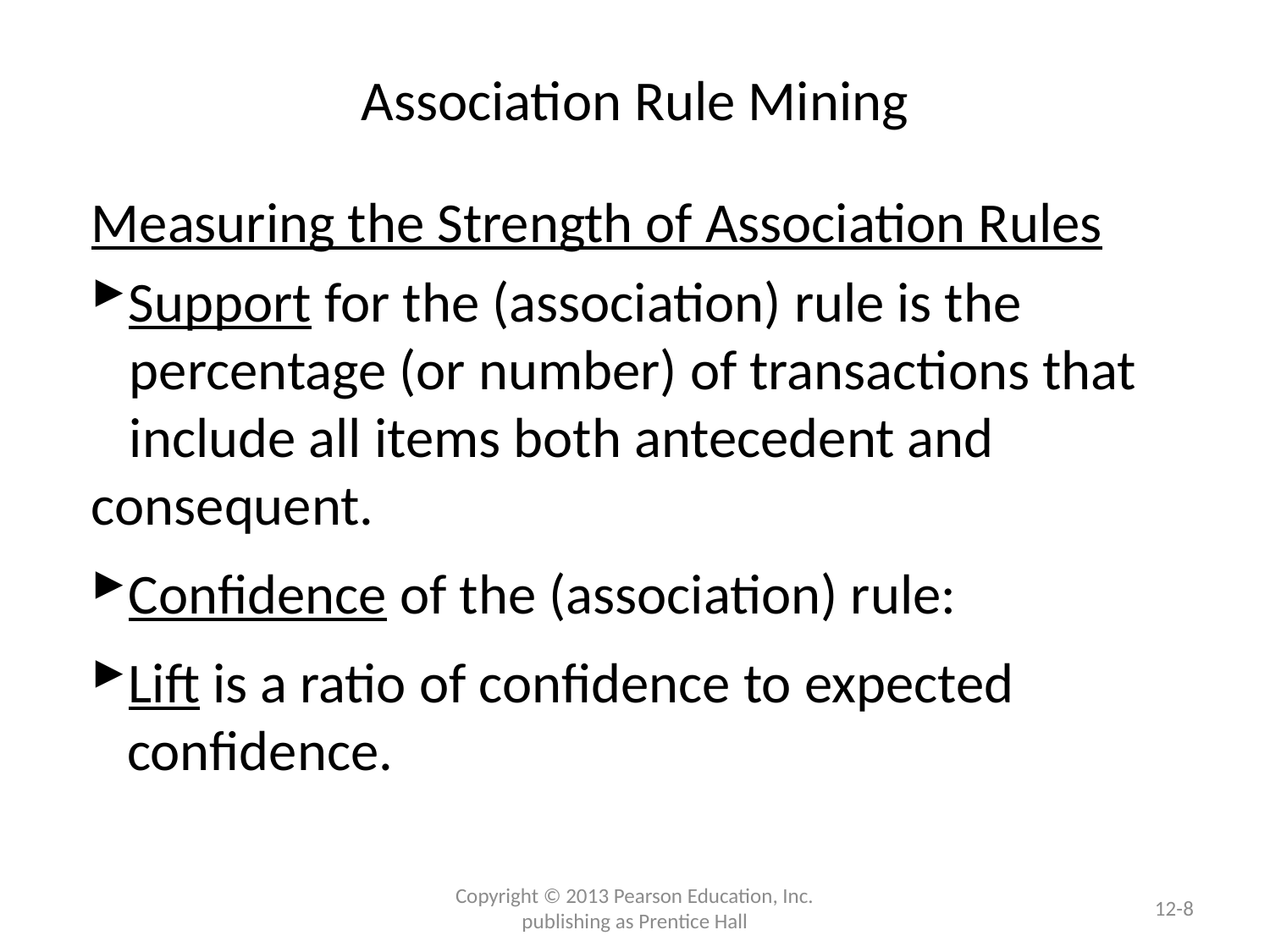

# Association Rule Mining
Measuring the Strength of Association Rules
Support for the (association) rule is the
   percentage (or number) of transactions that
   include all items both antecedent and consequent.
Confidence of the (association) rule:
Lift is a ratio of confidence to expected confidence.

Copyright © 2013 Pearson Education, Inc. publishing as Prentice Hall
12-8